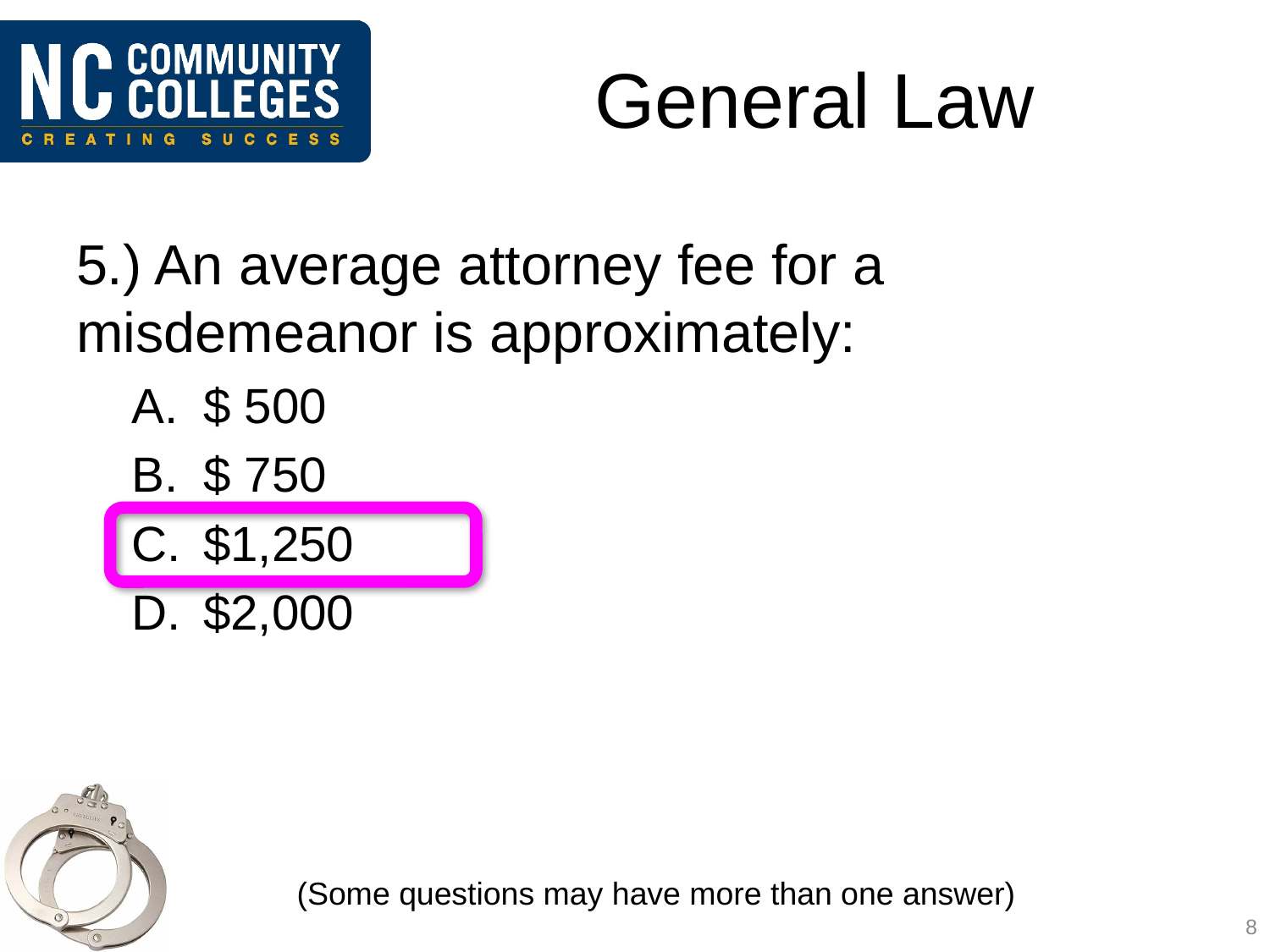

# General Law
5.) An average attorney fee for a misdemeanor is approximately:
$ 500
$ 750
$1,250
$2,000

(Some questions may have more than one answer)
8